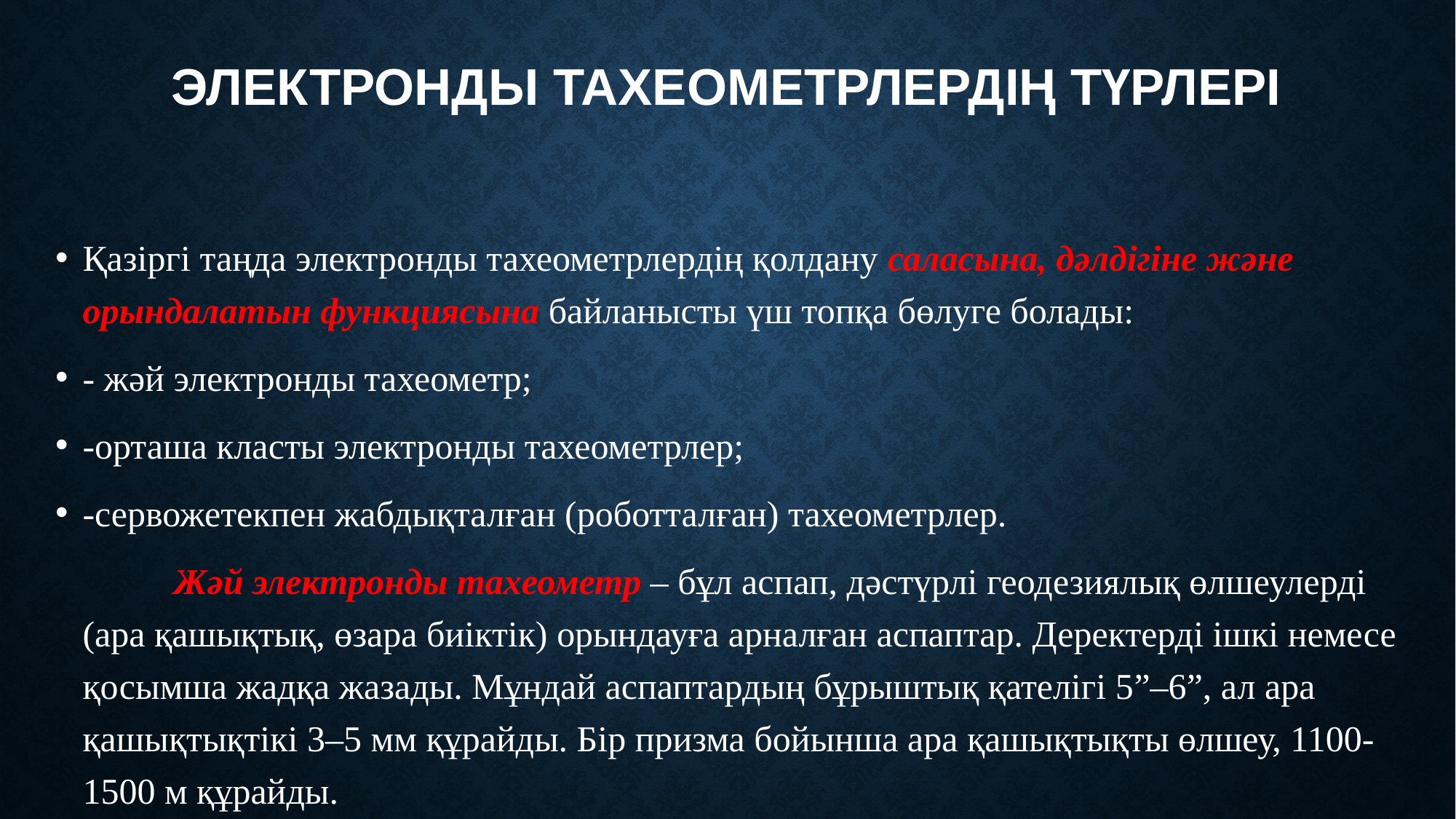

# Электронды тахеометрлердің түрлері

Қазіргі таңда электронды тахеометрлердің қолдану саласына, дәлдігіне және орындалатын функциясына байланысты үш топқа бөлуге болады:
- жәй электронды тахеометр;
-орташа класты электронды тахеометрлер;
-сервожетекпен жабдықталған (роботталған) тахеометрлер.
             Жәй электронды тахеометр – бұл аспап, дәстүрлі геодезиялық өлшеулерді (ара қашықтық, өзара биіктік) орындауға арналған аспаптар. Деректерді ішкі немесе қосымша жадқа жазады. Мұндай аспаптардың бұрыштық қателігі 5”–6”, ал ара қашықтықтікі 3–5 мм құрайды. Бір призма бойынша ара қашықтықты өлшеу, 1100-1500 м құрайды.